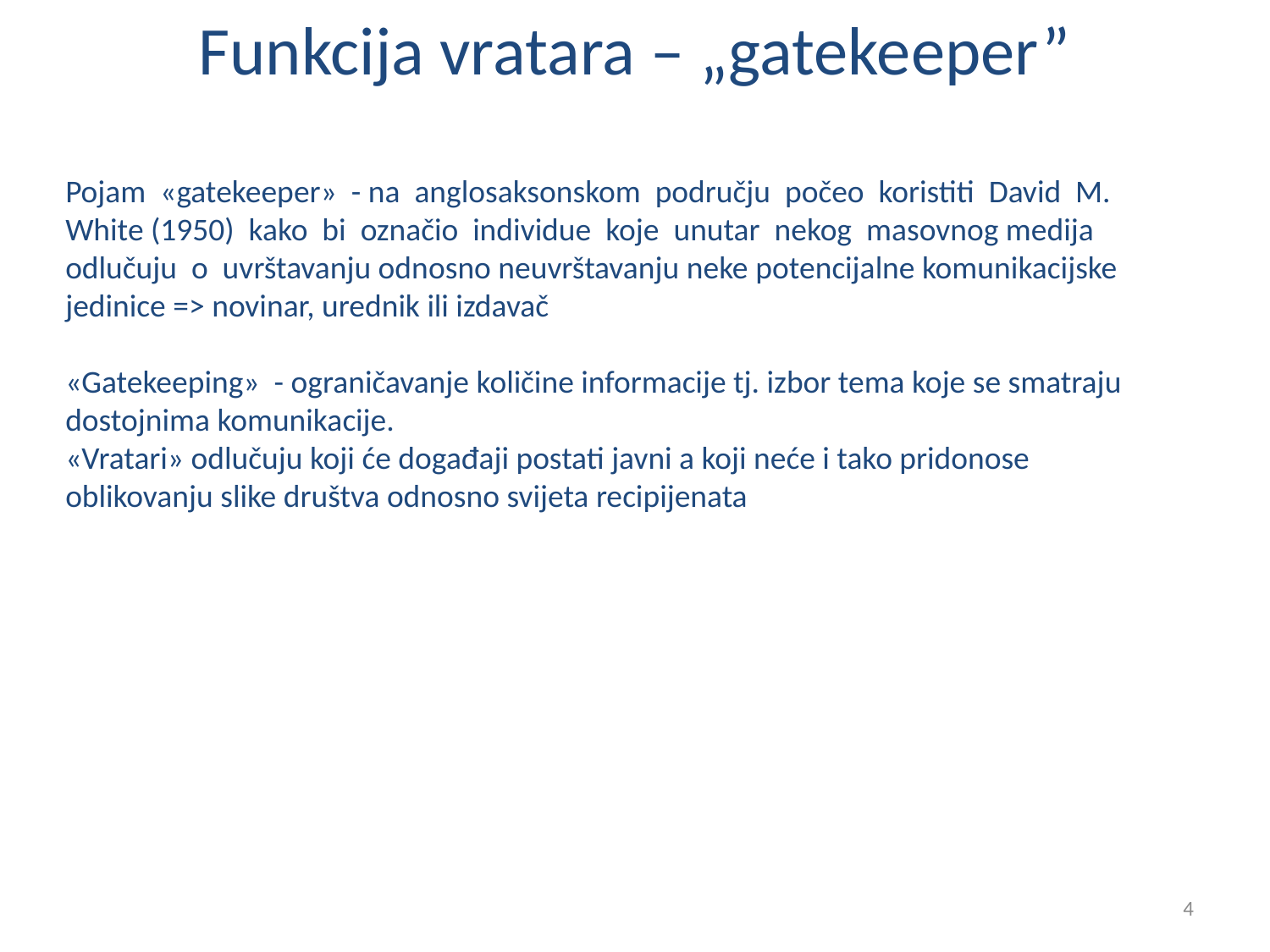

# Funkcija vratara – „gatekeeper”

Pojam  «gatekeeper»  - na  anglosaksonskom  području  počeo  koristiti  David  M.  White (1950)  kako  bi  označio  individue  koje  unutar  nekog  masovnog medija odlučuju  o  uvrštavanju odnosno neuvrštavanju neke potencijalne komunikacijske jedinice => novinar, urednik ili izdavač

«Gatekeeping»  - ograničavanje količine informacije tj. izbor tema koje se smatraju dostojnima komunikacije.
«Vratari» odlučuju koji će događaji postati javni a koji neće i tako pridonose oblikovanju slike društva odnosno svijeta recipijenata

4